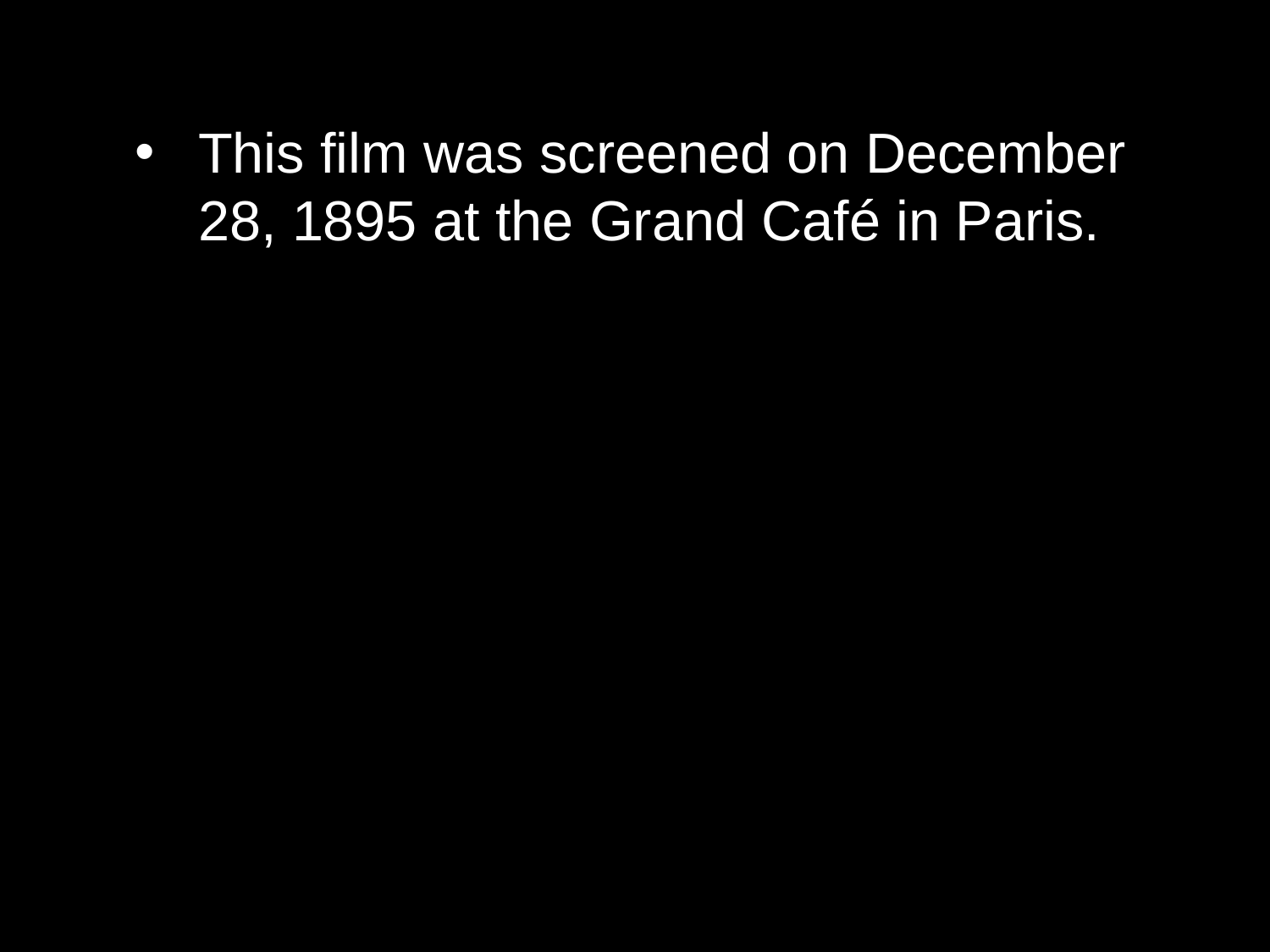

This film was screened on December 28, 1895 at the Grand Café in Paris.